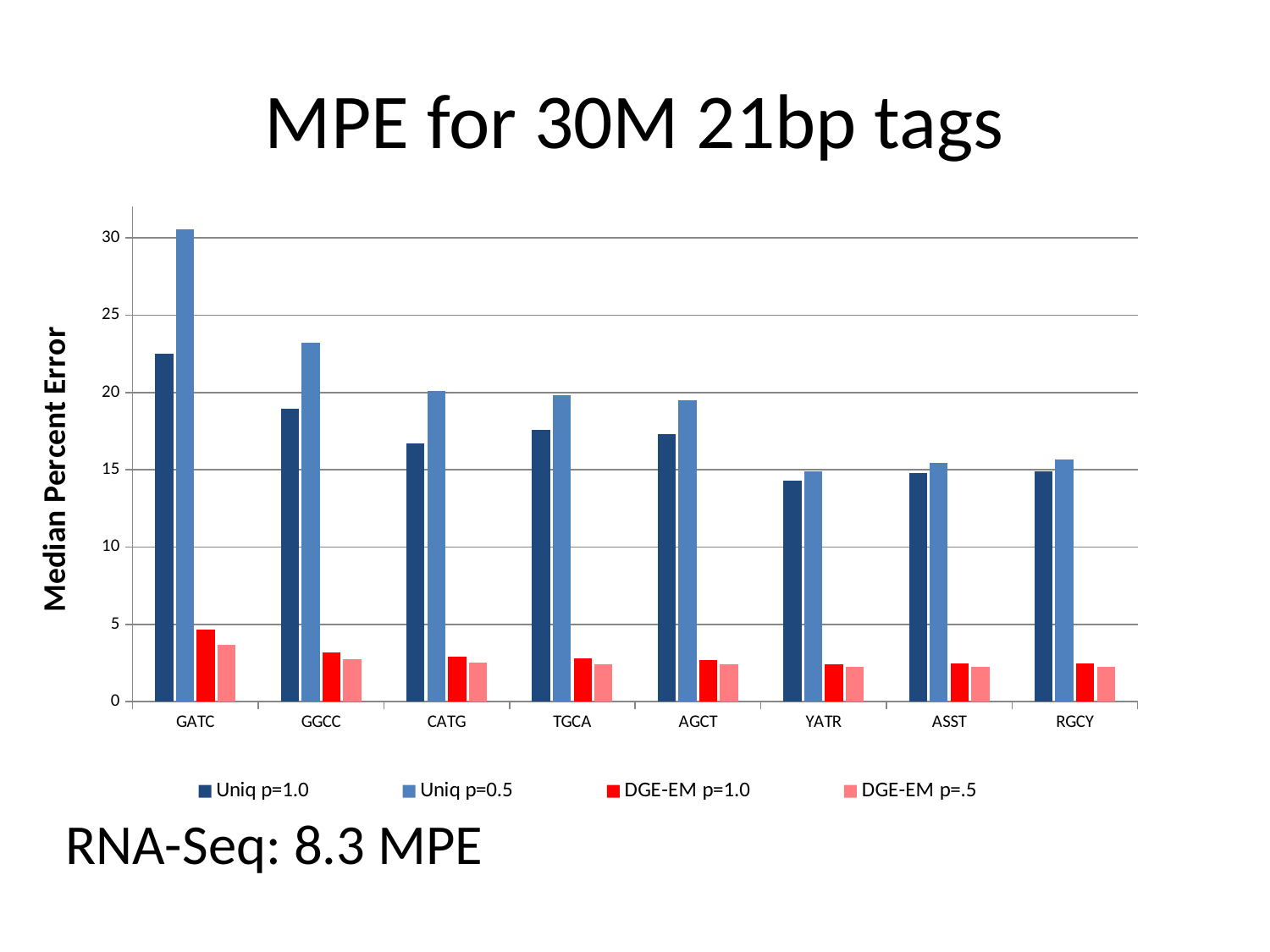

# MPE for 30M 21bp tags

RNA-Seq: 8.3 MPE

### Chart

| Category |  |  |  |  |
|---|---|---|---|---|
| GATC | 22.529599999999913 | 30.55519999999999 | 4.683833693028206 | 3.6725987207528776 |
| GGCC | 18.965699999999842 | 23.2008 | 3.191598406697684 | 2.751171104900188 |
| CATG | 16.6982 | 20.0809 | 2.885648079932642 | 2.542438969874831 |
| TGCA | 17.5532 | 19.828 | 2.783033134343676 | 2.432942744996468 |
| AGCT | 17.295299999999898 | 19.47759999999992 | 2.707186493131686 | 2.3963241454988813 |
| YATR | 14.315400000000048 | 14.875800000000039 | 2.435183219450434 | 2.2682248307261057 |
| ASST | 14.7767 | 15.452000000000039 | 2.444407004356804 | 2.26383619524212 |
| RGCY | 14.9122 | 15.6789 | 2.4512009438240767 | 2.2528092203711103 |